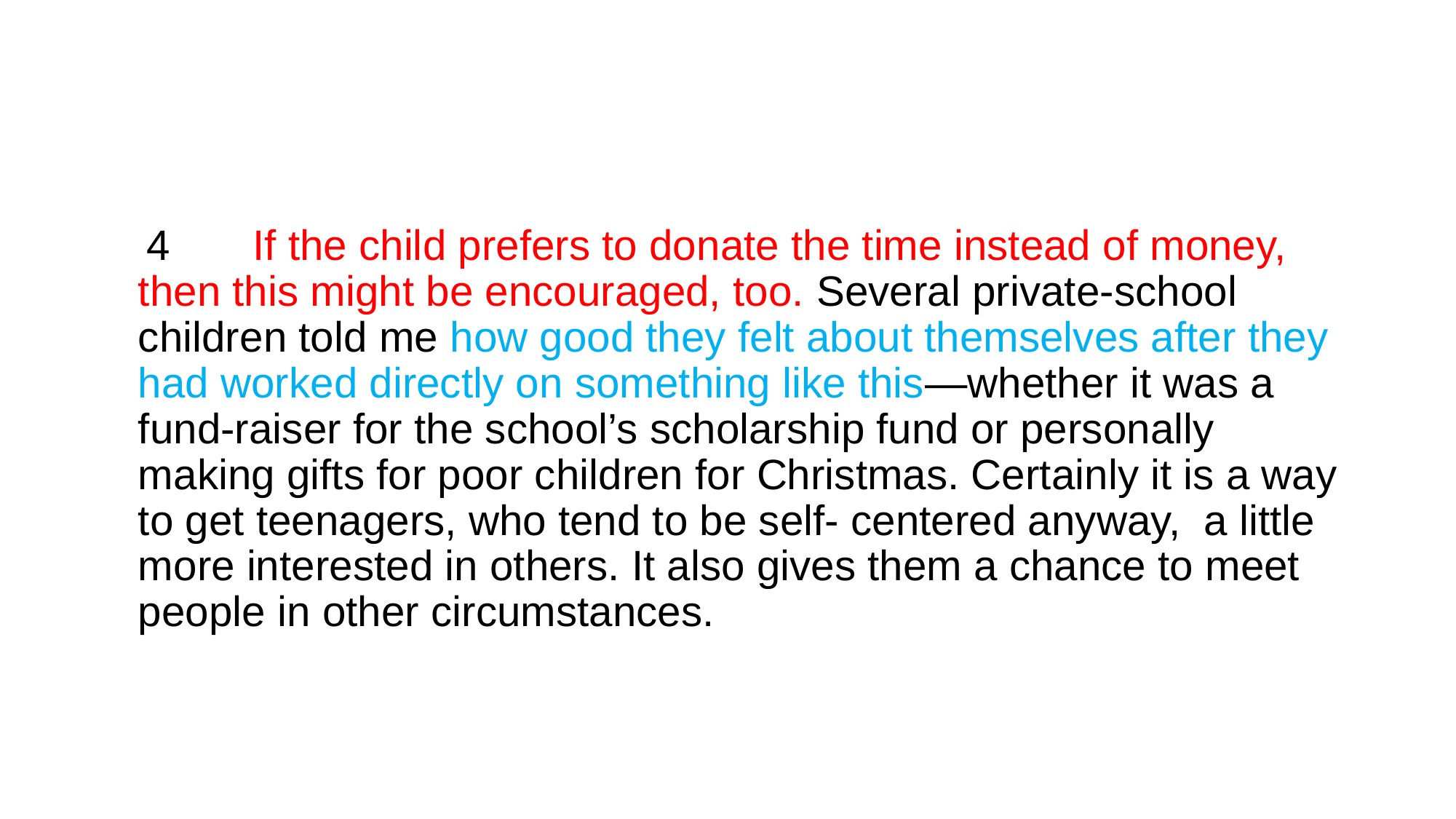

#
   4       If the child prefers to donate the time instead of money, then this might be encouraged, too. Several private-school children told me how good they felt about themselves after they had worked directly on something like this—whether it was a fund-raiser for the school’s scholarship fund or personally making gifts for poor children for Christmas. Certainly it is a way to get teenagers, who tend to be self- centered anyway,  a little more interested in others. It also gives them a chance to meet people in other circumstances.